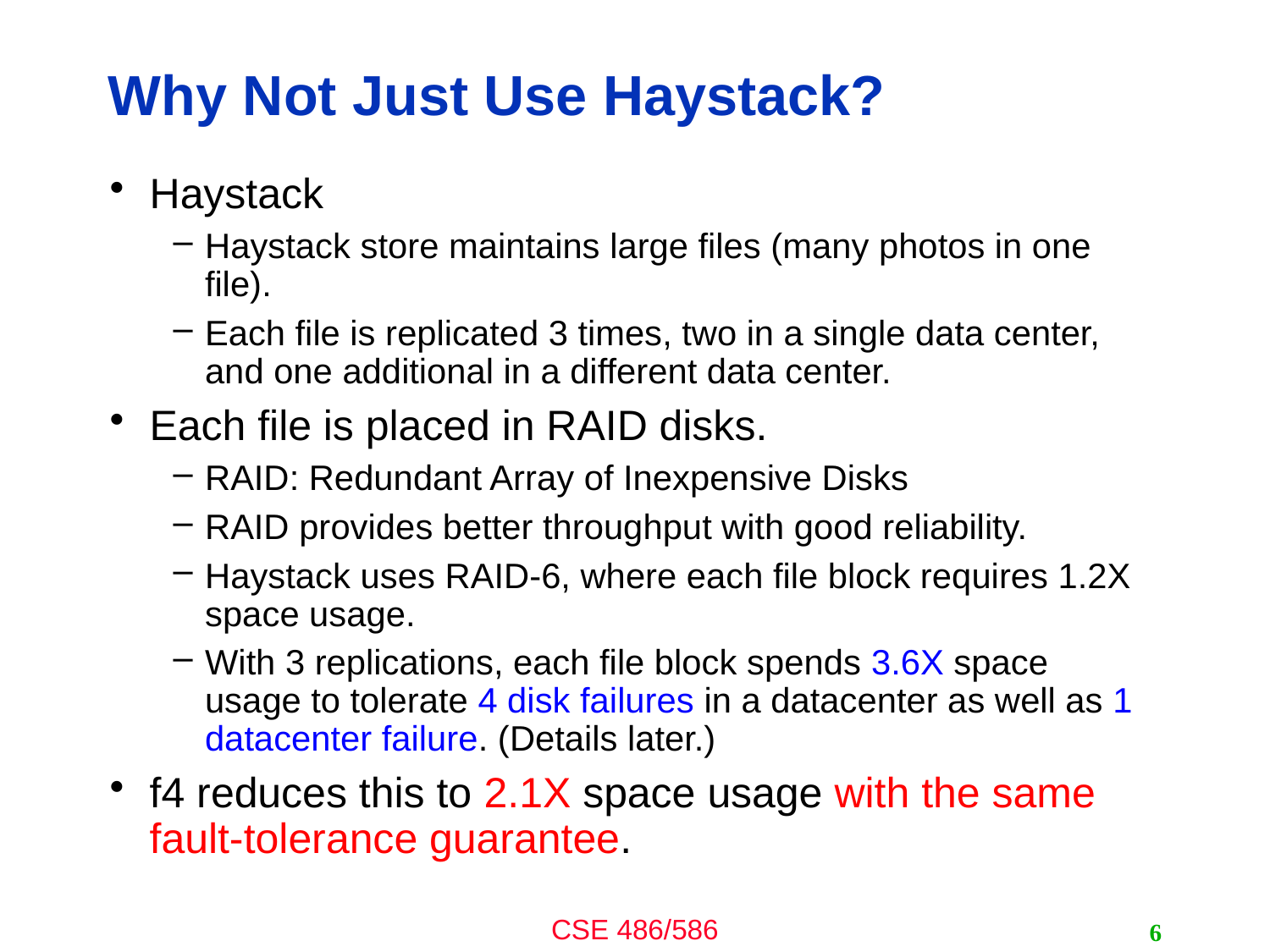

# Why Not Just Use Haystack?
Haystack
Haystack store maintains large files (many photos in one file).
Each file is replicated 3 times, two in a single data center, and one additional in a different data center.
Each file is placed in RAID disks.
RAID: Redundant Array of Inexpensive Disks
RAID provides better throughput with good reliability.
Haystack uses RAID-6, where each file block requires 1.2X space usage.
With 3 replications, each file block spends 3.6X space usage to tolerate 4 disk failures in a datacenter as well as 1 datacenter failure. (Details later.)
f4 reduces this to 2.1X space usage with the same fault-tolerance guarantee.
6